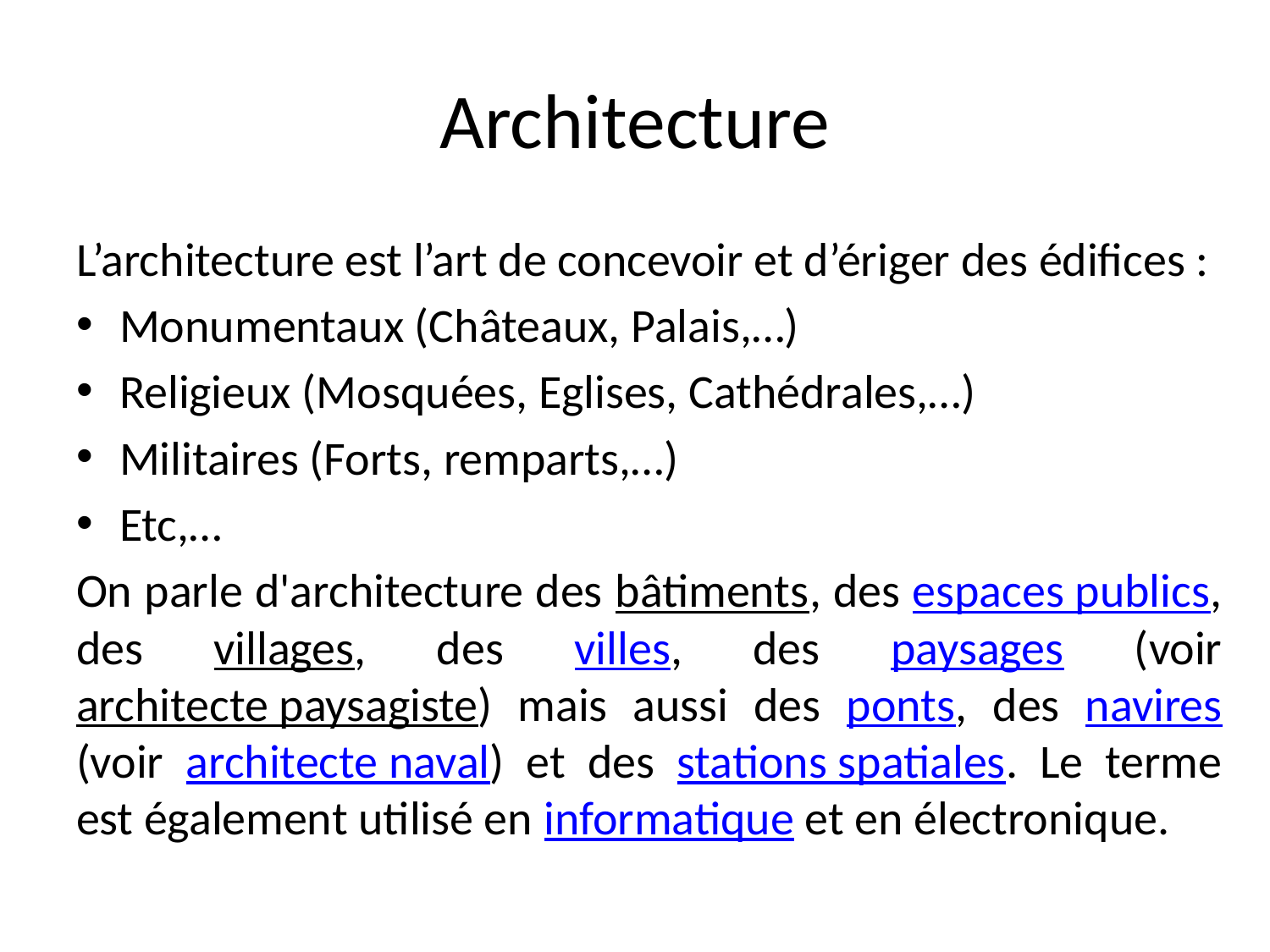

# Architecture
L’architecture est l’art de concevoir et d’ériger des édifices :
Monumentaux (Châteaux, Palais,…)
Religieux (Mosquées, Eglises, Cathédrales,…)
Militaires (Forts, remparts,…)
Etc,…
On parle d'architecture des bâtiments, des espaces publics, des villages, des villes, des paysages (voir architecte paysagiste) mais aussi des ponts, des navires (voir architecte naval) et des stations spatiales. Le terme est également utilisé en informatique et en électronique.